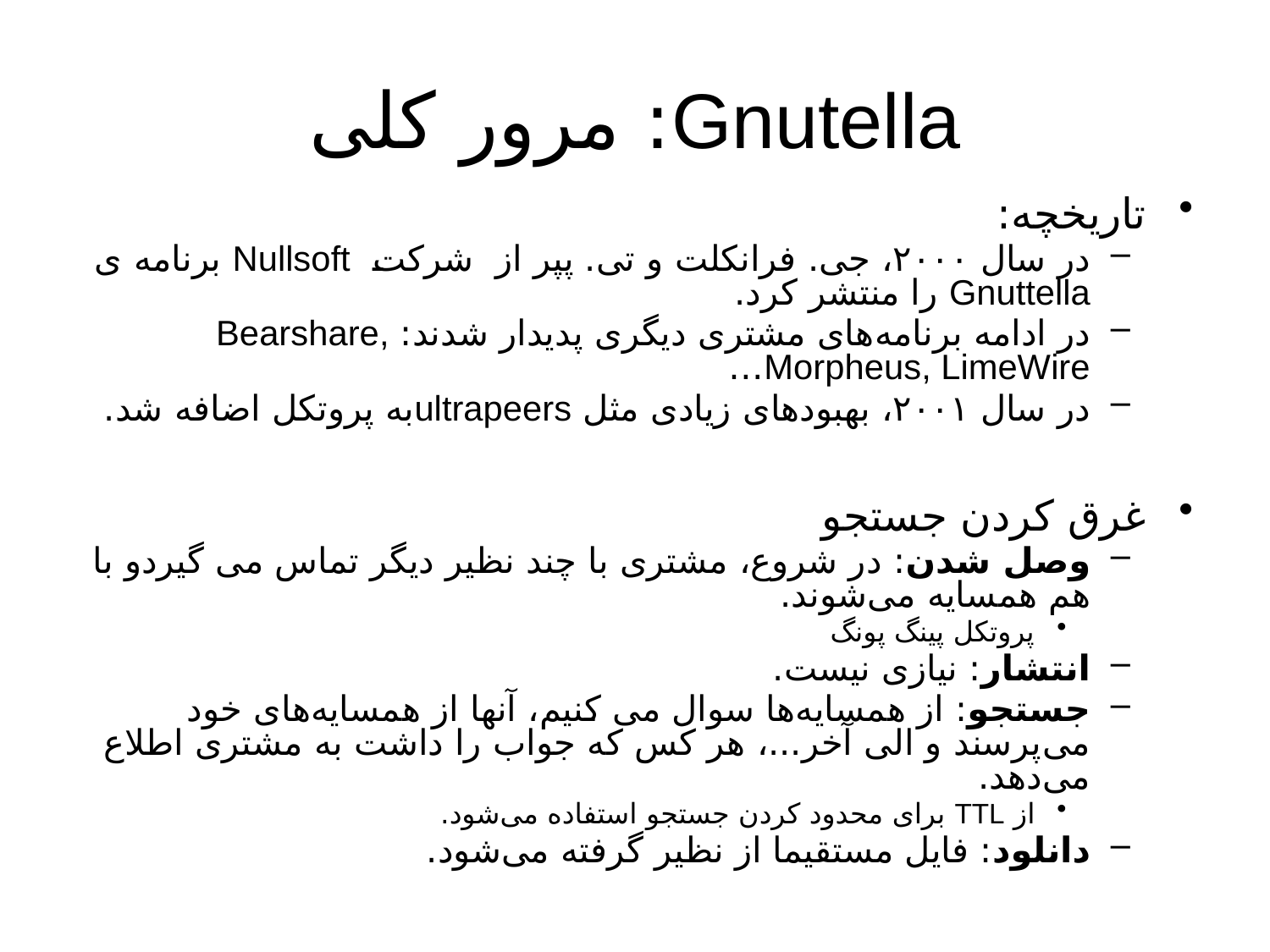

# Gnutella: مرور کلی
تاریخچه:
در سال ۲۰۰۰، جی. فرانکلت و تی. پپر از  شرکت  Nullsoft برنامه ی Gnuttella را منتشر کرد.
در ادامه برنامه‌های مشتری دیگری پدیدار شدند: Bearshare, Morpheus, LimeWire…
در سال ۲۰۰۱، بهبودهای زیادی مثل ultrapeersبه پروتکل اضافه شد.

غرق کردن جستجو
وصل شدن: در شروع، مشتری با چند نظیر دیگر تماس می گیردو با هم همسایه می‌شوند.
پروتکل پینگ پونگ
انتشار: نیازی نیست.
جستجو: از همسایه‌ها سوال می کنیم، آنها از همسایه‌های خود می‌پرسند و الی آخر...، هر کس که جواب را داشت به مشتری اطلاع می‌دهد.
از TTL برای محدود کردن جستجو استفاده می‌شود.
دانلود: فایل مستقیما از نظیر گرفته می‌شود.